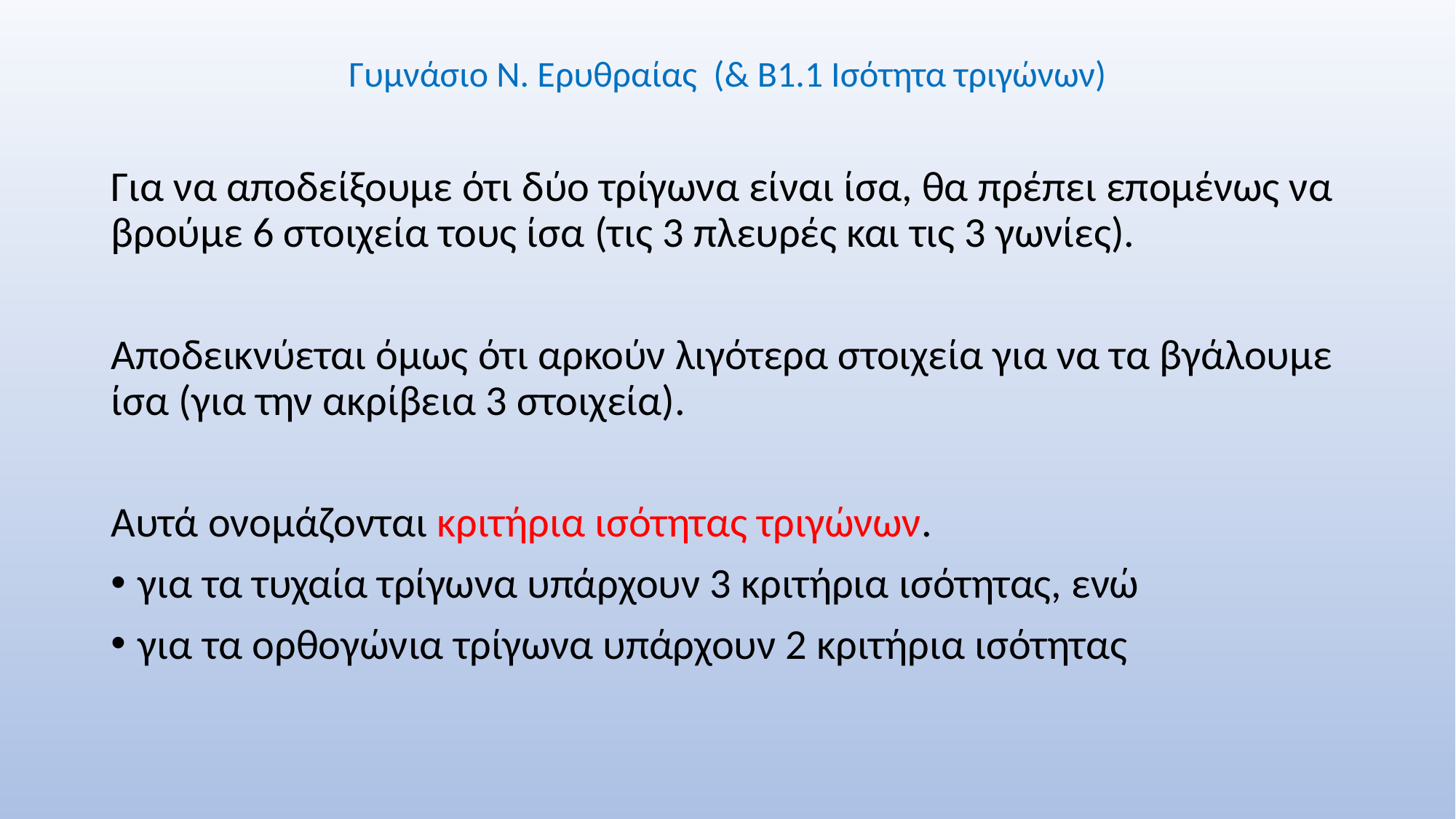

# Γυμνάσιο Ν. Ερυθραίας  (& Β1.1 Ισότητα τριγώνων)
Για να αποδείξουμε ότι δύο τρίγωνα είναι ίσα, θα πρέπει επομένως να βρούμε 6 στοιχεία τους ίσα (τις 3 πλευρές και τις 3 γωνίες).

Αποδεικνύεται όμως ότι αρκούν λιγότερα στοιχεία για να τα βγάλουμε ίσα (για την ακρίβεια 3 στοιχεία).

Αυτά ονομάζονται κριτήρια ισότητας τριγώνων.
για τα τυχαία τρίγωνα υπάρχουν 3 κριτήρια ισότητας, ενώ
για τα ορθογώνια τρίγωνα υπάρχουν 2 κριτήρια ισότητας